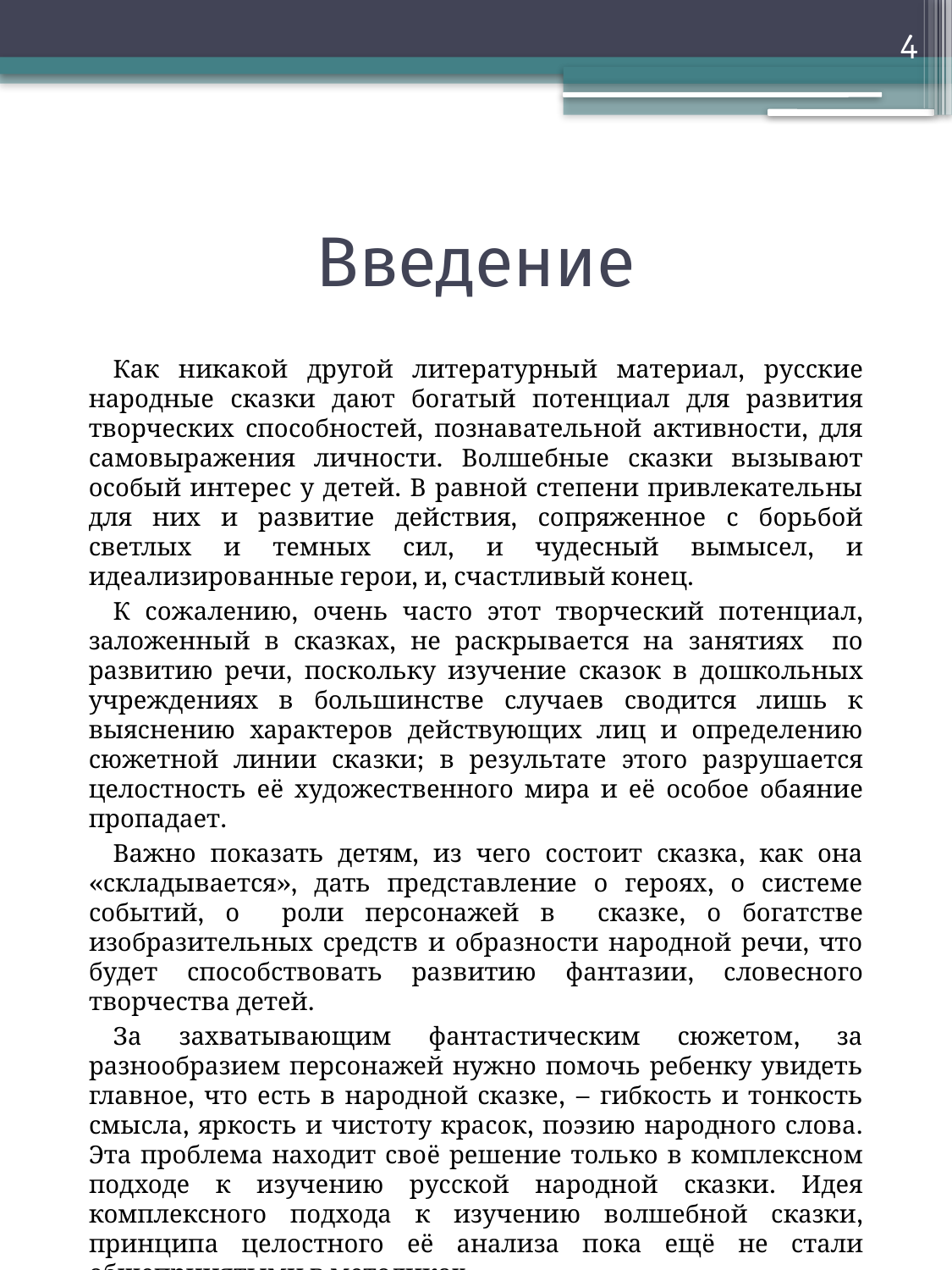

4
# Введение
Как никакой другой литературный материал, русские народные сказки дают богатый потенциал для развития творческих способностей, познавательной активности, для самовыражения личности. Волшебные сказки вызывают особый интерес у детей. В равной степени привлекательны для них и развитие действия, сопряженное с борьбой светлых и темных сил, и чудесный вымысел, и идеализированные герои, и, счастливый конец.
К сожалению, очень часто этот творческий потенциал, заложенный в сказках, не раскрывается на занятиях  по развитию речи, поскольку изучение сказок в дошкольных учреждениях в большинстве случаев сводится лишь к выяснению характеров действующих лиц и определению сюжетной линии сказки; в результате этого разрушается целостность её художественного мира и её особое обаяние пропадает.
Важно показать детям, из чего состоит сказка, как она «складывается», дать представление о героях, о системе событий, о  роли персонажей в  сказке, о богатстве изобразительных средств и образности народной речи, что будет способствовать развитию фантазии, словесного творчества детей.
За захватывающим фантастическим сюжетом, за разнообразием персонажей нужно помочь ребенку увидеть главное, что есть в народной сказке, – гибкость и тонкость смысла, яркость и чистоту красок, поэзию народного слова. Эта проблема находит своё решение только в комплексном подходе к изучению русской народной сказки. Идея комплексного подхода к изучению волшебной сказки, принципа целостного её анализа пока ещё не стали общепринятыми в методиках.